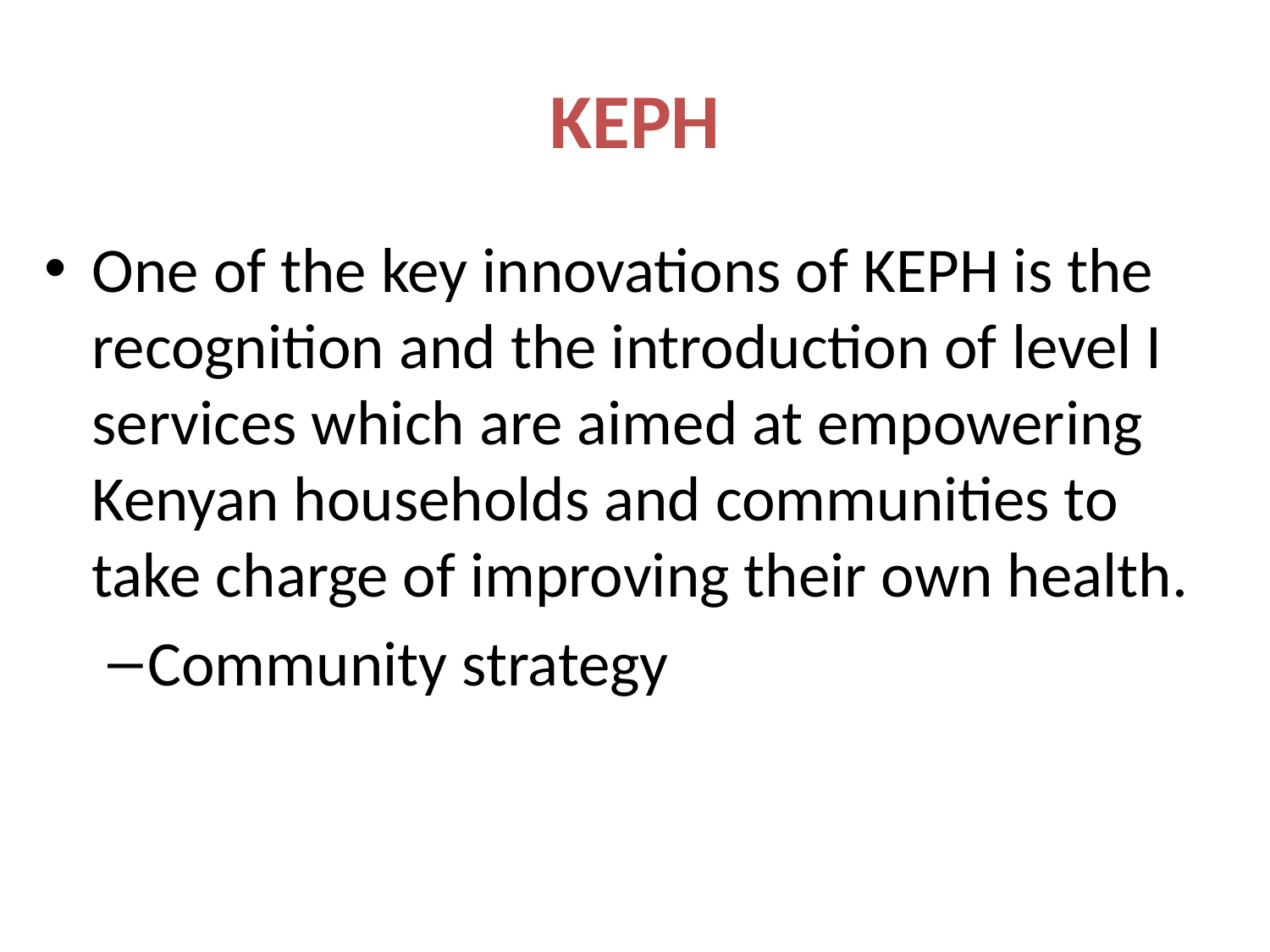

# KEPH
One of the key innovations of KEPH is the recognition and the introduction of level I services which are aimed at empowering Kenyan households and communities to take charge of improving their own health.
Community strategy